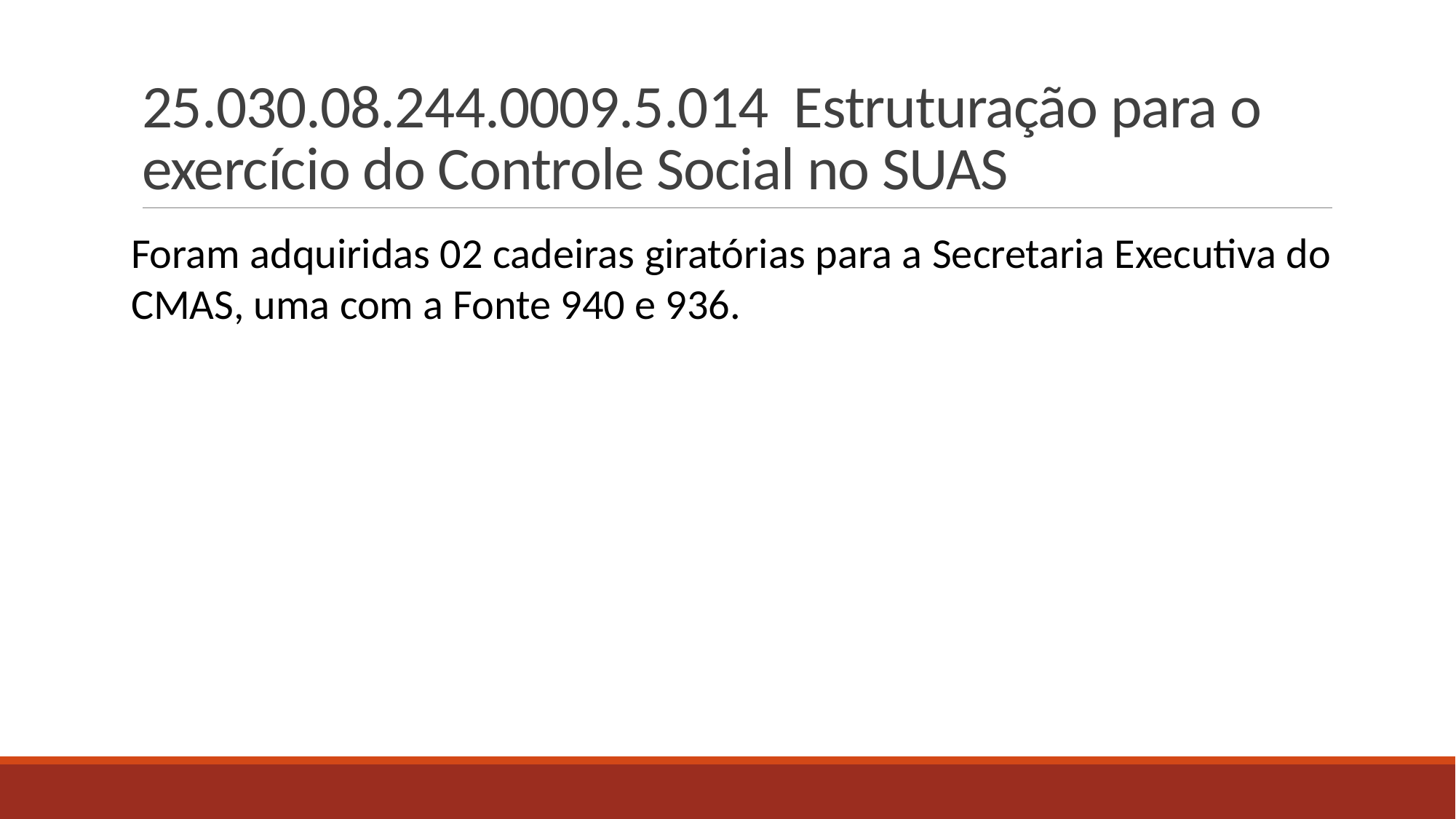

# 25.030.08.244.0009.5.014  Estruturação para o exercício do Controle Social no SUAS
Foram adquiridas 02 cadeiras giratórias para a Secretaria Executiva do CMAS, uma com a Fonte 940 e 936.